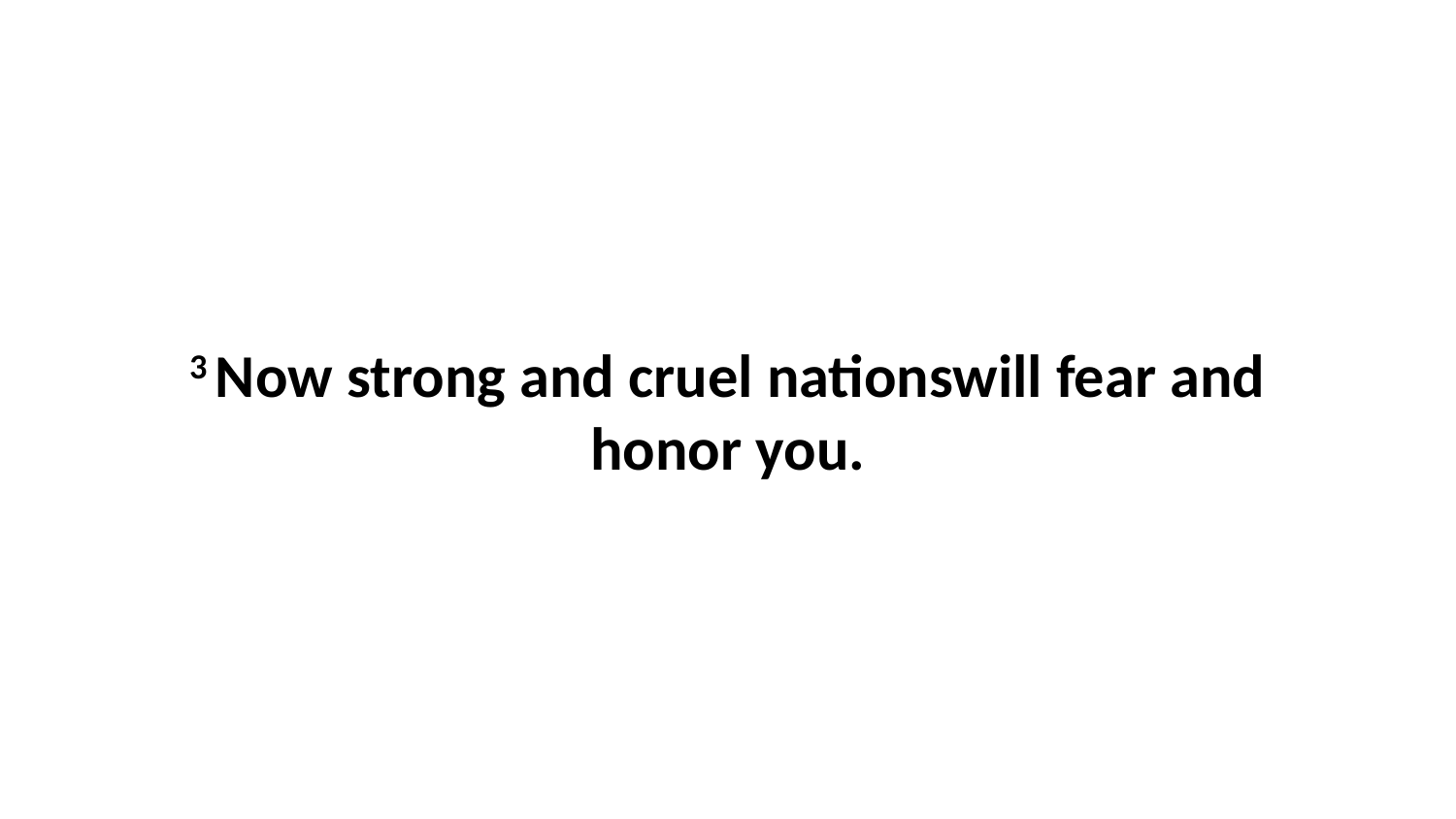

3 Now strong and cruel nationswill fear and honor you.